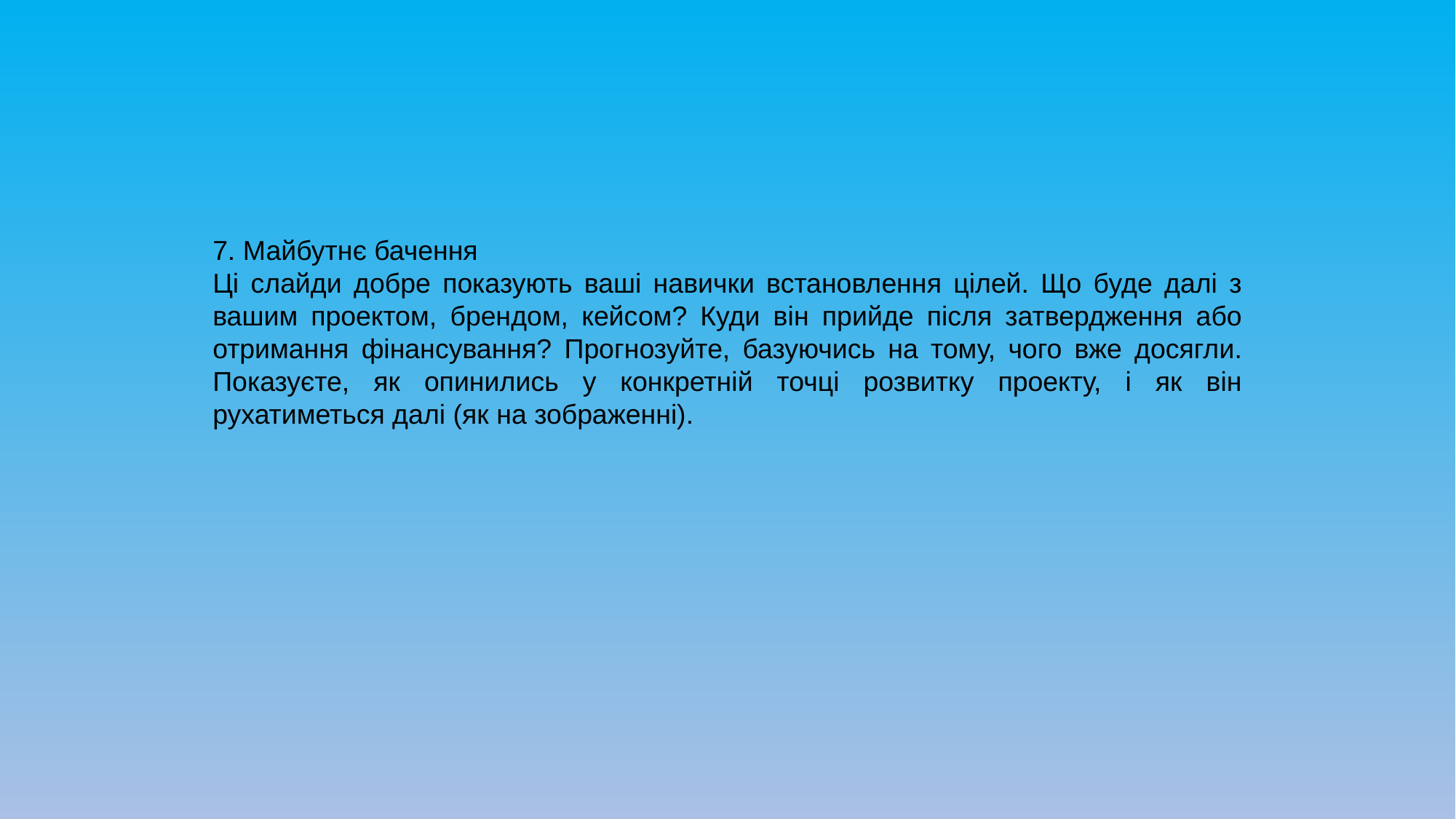

7. Майбутнє бачення
Ці слайди добре показують ваші навички встановлення цілей. Що буде далі з вашим проектом, брендом, кейсом? Куди він прийде після затвердження або отримання фінансування? Прогнозуйте, базуючись на тому, чого вже досягли. Показуєте, як опинились у конкретній точці розвитку проекту, і як він рухатиметься далі (як на зображенні).